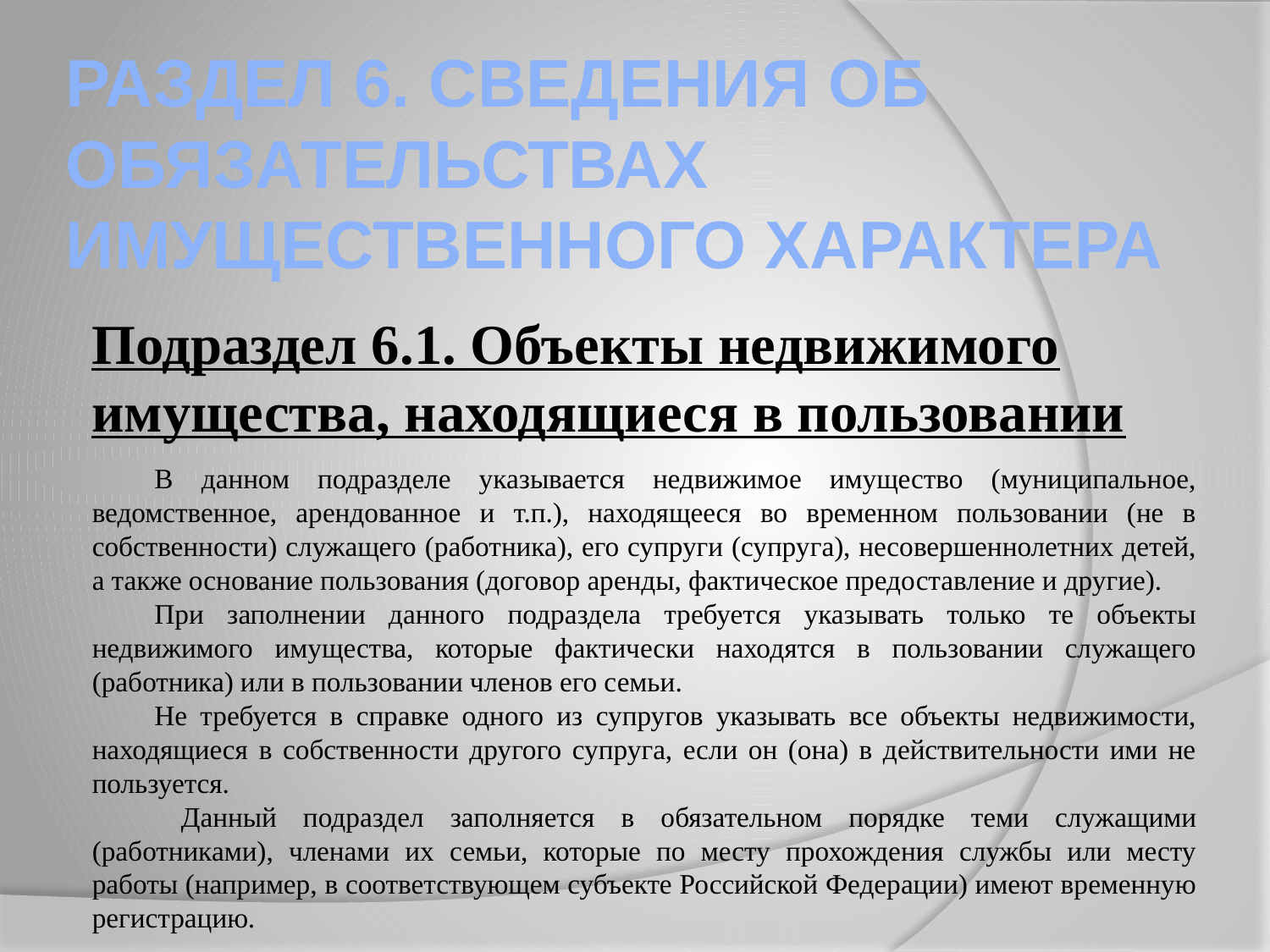

# РАЗДЕЛ 6. СВЕДЕНИЯ ОБ ОБЯЗАТЕЛЬСТВАХ ИМУЩЕСТВЕННОГО ХАРАКТЕРА
Подраздел 6.1. Объекты недвижимого имущества, находящиеся в пользовании
В данном подразделе указывается недвижимое имущество (муниципальное, ведомственное, арендованное и т.п.), находящееся во временном пользовании (не в собственности) служащего (работника), его супруги (супруга), несовершеннолетних детей, а также основание пользования (договор аренды, фактическое предоставление и другие).
При заполнении данного подраздела требуется указывать только те объекты недвижимого имущества, которые фактически находятся в пользовании служащего (работника) или в пользовании членов его семьи.
Не требуется в справке одного из супругов указывать все объекты недвижимости, находящиеся в собственности другого супруга, если он (она) в действительности ими не пользуется.
 Данный подраздел заполняется в обязательном порядке теми служащими (работниками), членами их семьи, которые по месту прохождения службы или месту работы (например, в соответствующем субъекте Российской Федерации) имеют временную регистрацию.